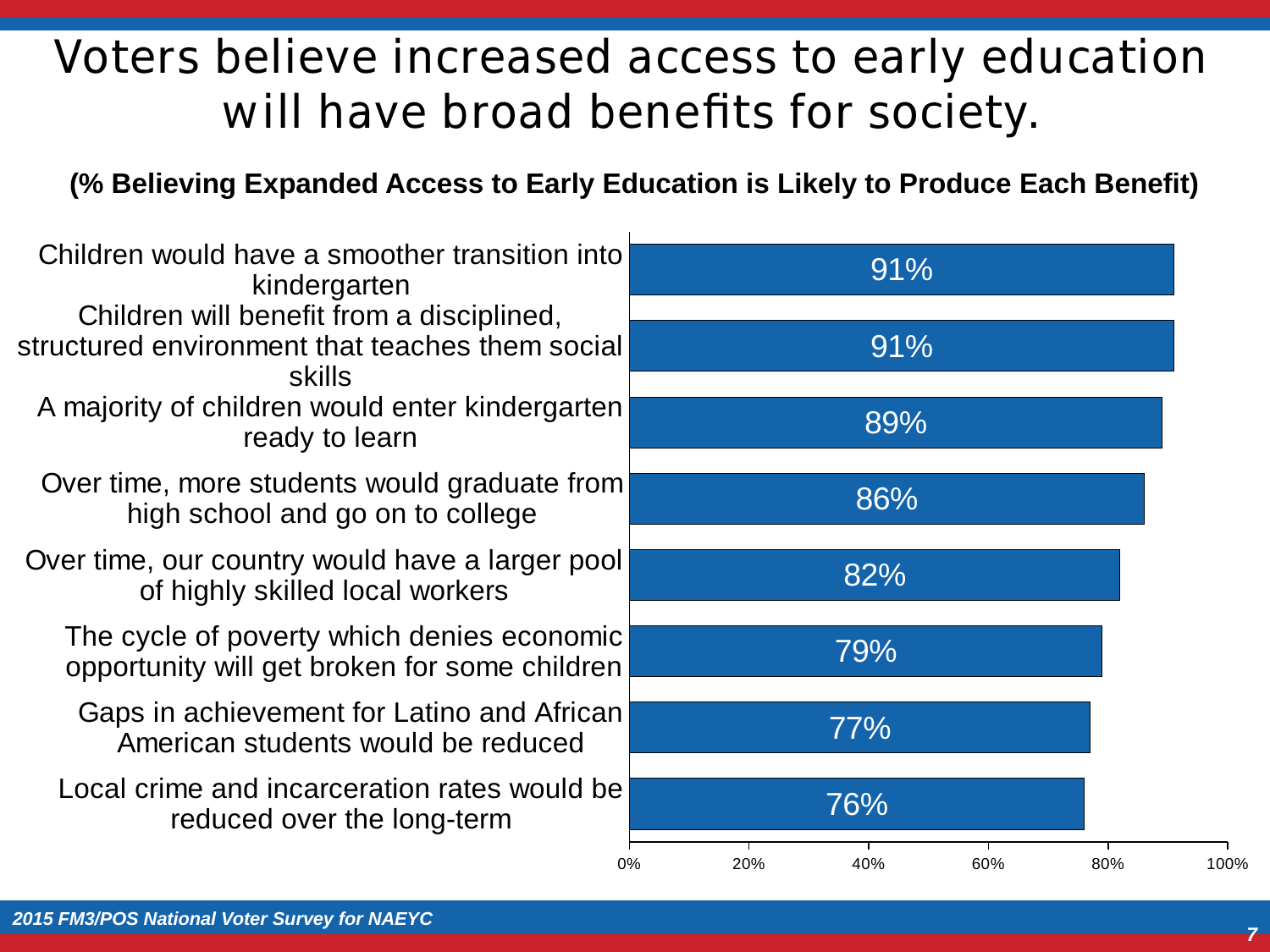

# Voters believe increased access to early education will have broad benefits for society.
(% Believing Expanded Access to Early Education is Likely to Produce Each Benefit)

### Chart

| Category | Total Lkly. |
|---|---|
| Children would have a smoother transition into kindergarten | 0.91 |
| Children will benefit from a disciplined, structured environment that teaches them social skills | 0.91 |
| A majority of children would enter kindergarten ready to learn | 0.89 |
| Over time, more students would graduate from high school and go on to college | 0.86 |
| Over time, our country would have a larger pool of highly skilled local workers | 0.82 |
| The cycle of poverty which denies economic opportunity will get broken for some children | 0.79 |
| Gaps in achievement for Latino and African American students would be reduced | 0.77 |
| Local crime and incarceration rates would be reduced over the long-term | 0.76 |
2015 FM3/POS National Voter Survey for NAEYC